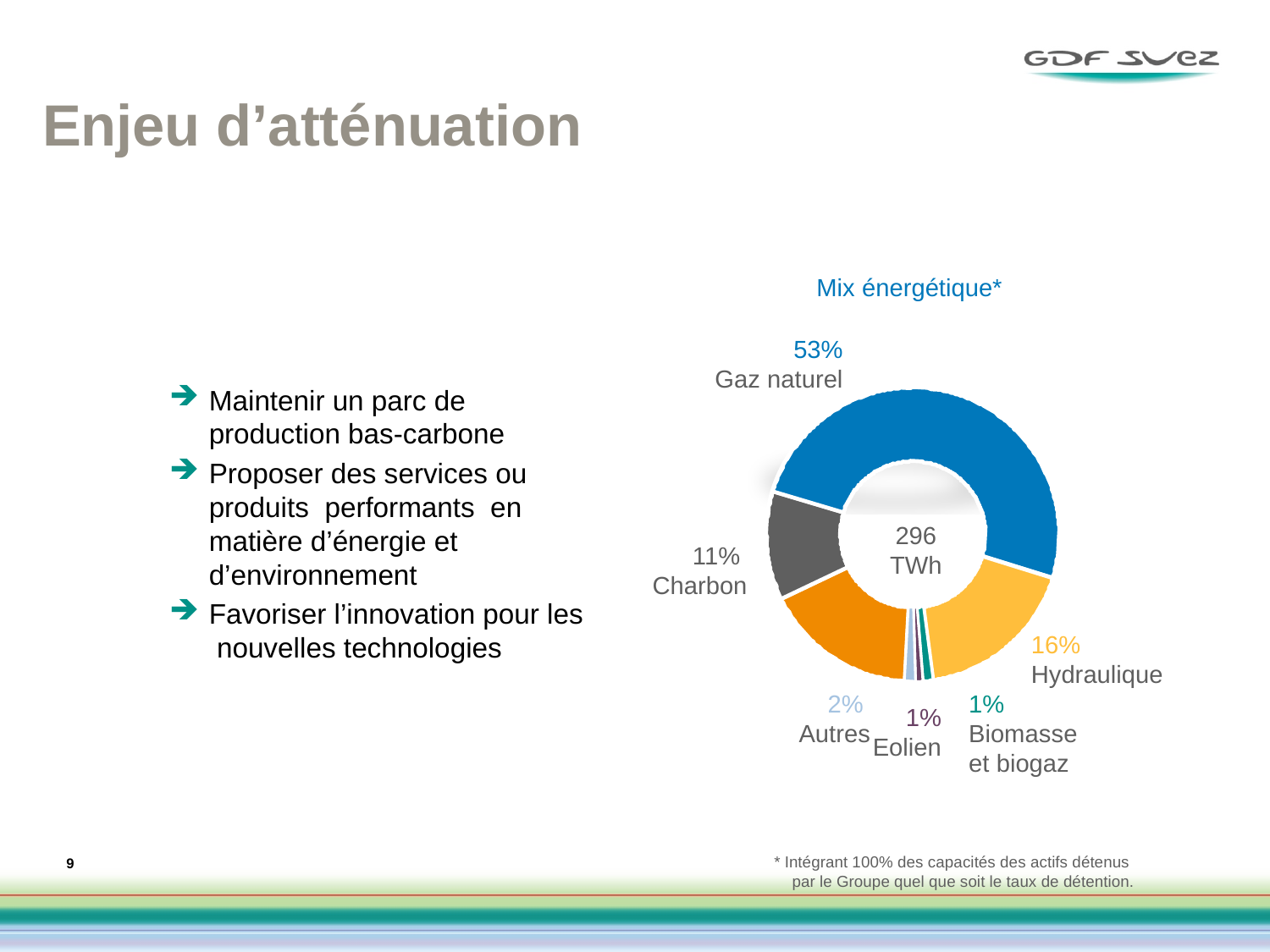

Enjeu d’atténuation
Mix énergétique*

Maintenir un parc de production bas-carbone
Proposer des services ou produits  performants  en matière d’énergie et d’environnement
Favoriser l’innovation pour les  nouvelles technologies

53%
Gaz naturel

296 TWh
11%
Charbon
16%
Hydraulique
2%
Autres
1%
Biomasse
et biogaz
1%
Eolien
9
* Intégrant 100% des capacités des actifs détenus
par le Groupe quel que soit le taux de détention.